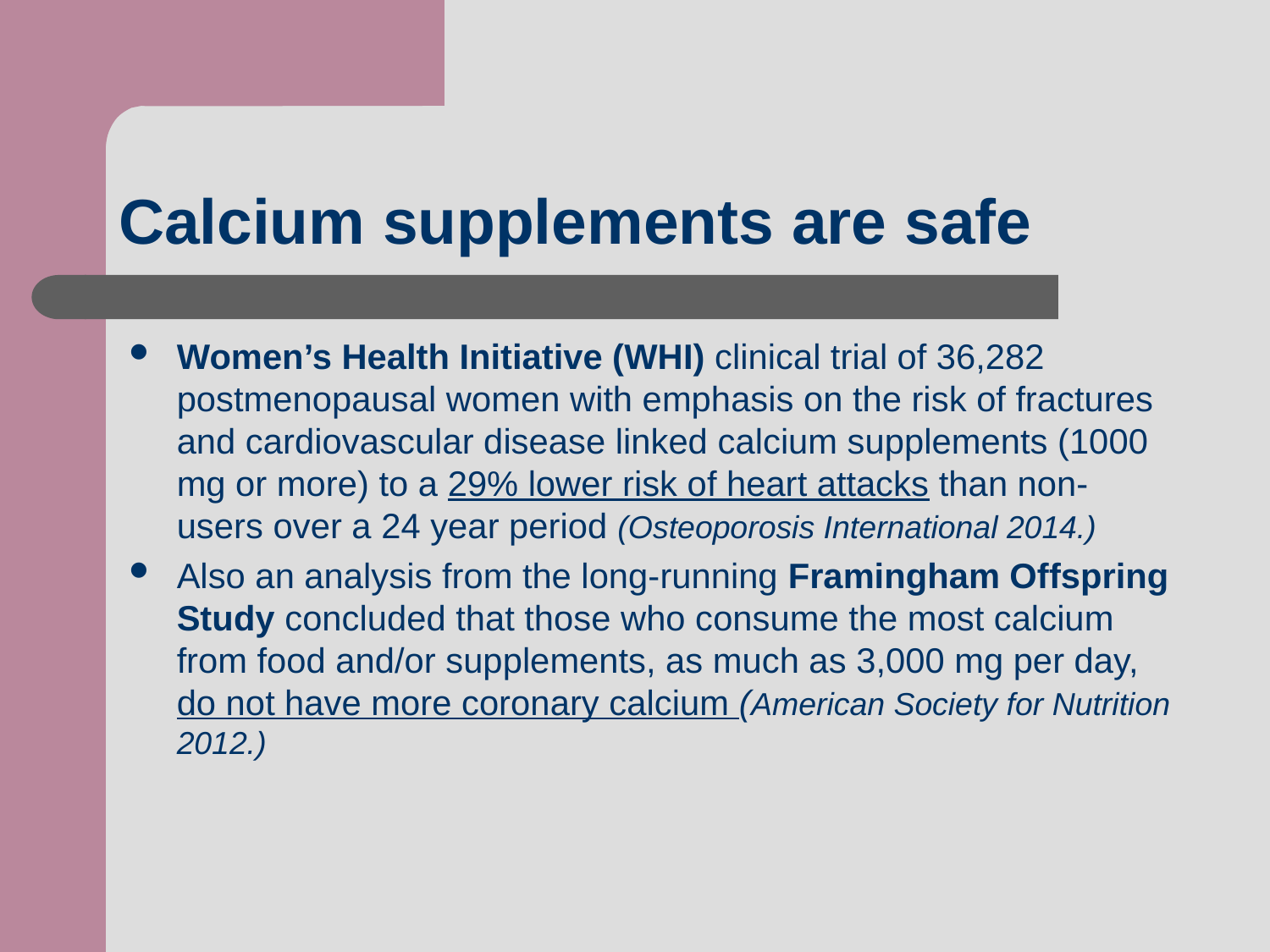

# Calcium supplements are safe
Women’s Health Initiative (WHI) clinical trial of 36,282 postmenopausal women with emphasis on the risk of fractures and cardiovascular disease linked calcium supplements (1000 mg or more) to a 29% lower risk of heart attacks than non-users over a 24 year period (Osteoporosis International 2014.)
Also an analysis from the long-running Framingham Offspring Study concluded that those who consume the most calcium from food and/or supplements, as much as 3,000 mg per day, do not have more coronary calcium (American Society for Nutrition 2012.)